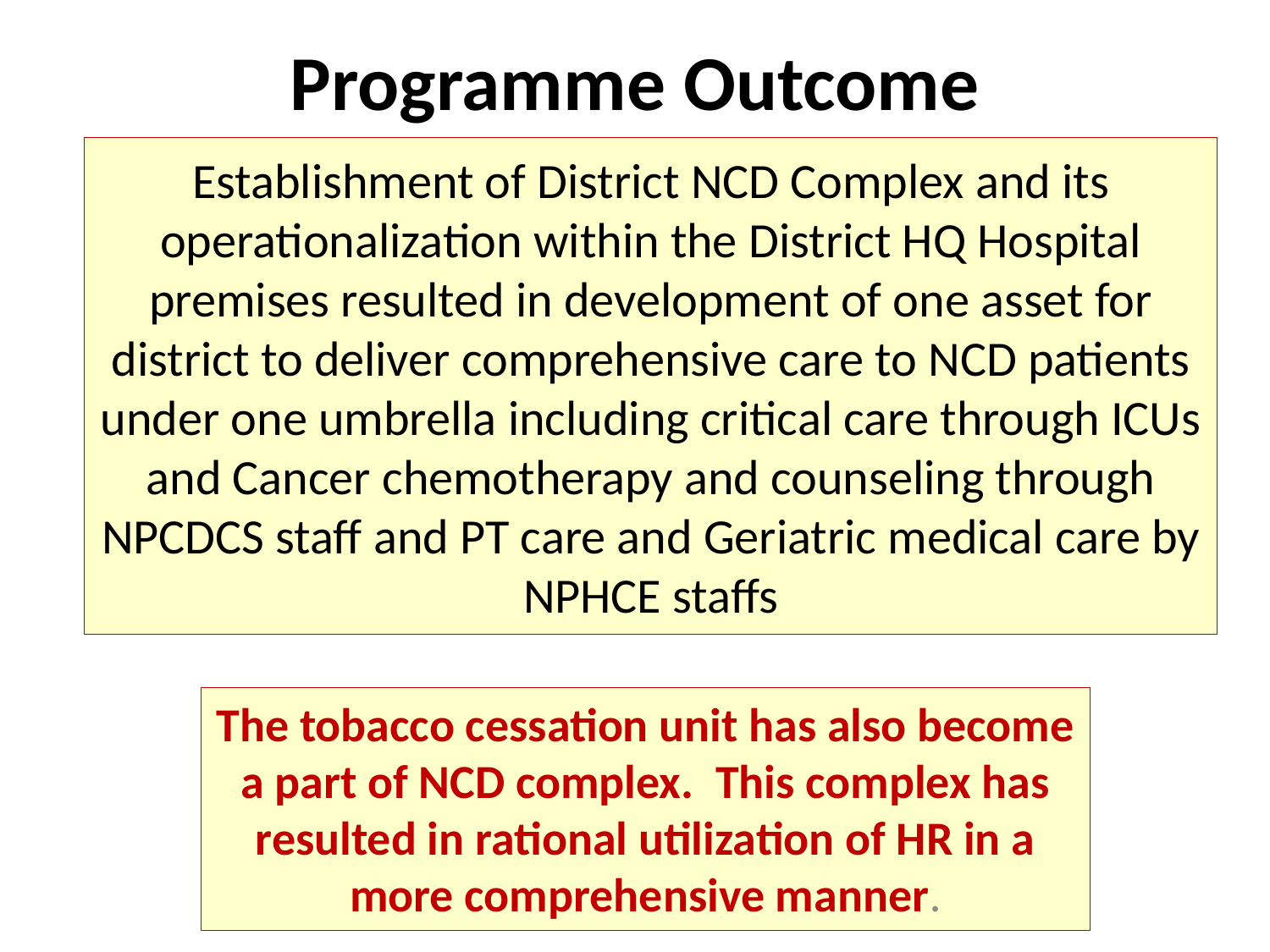

Programme Outcome
# Establishment of District NCD Complex and its operationalization within the District HQ Hospital premises resulted in development of one asset for district to deliver comprehensive care to NCD patients under one umbrella including critical care through ICUs and Cancer chemotherapy and counseling through NPCDCS staff and PT care and Geriatric medical care by NPHCE staffs &
The tobacco cessation unit has also become a part of NCD complex.  This complex has resulted in rational utilization of HR in a more comprehensive manner.